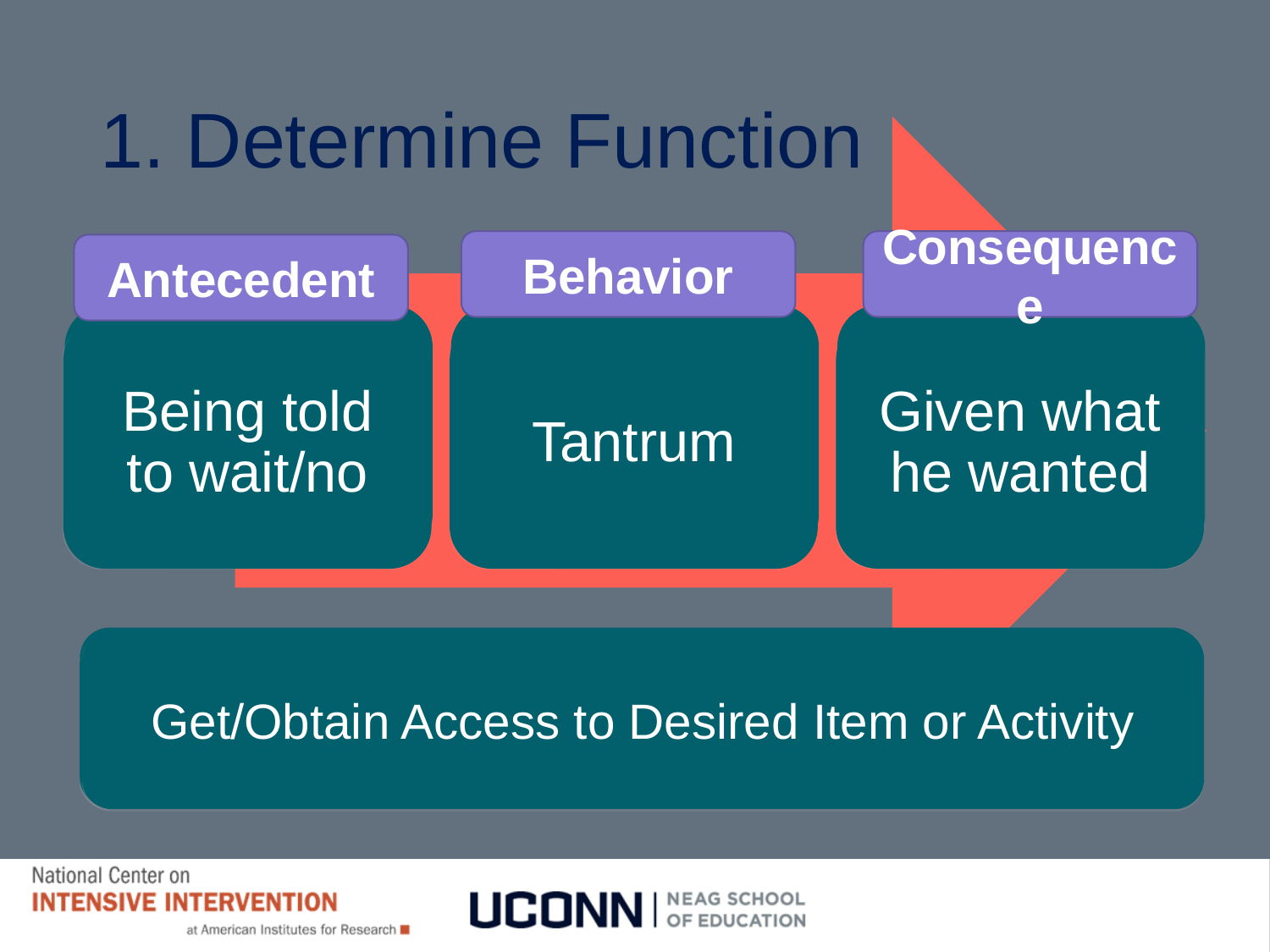

# 1. Determine Function
What typically precedes?
What do the behaviors look like?
What typically follows?
Behavior
Consequence
Antecedent

Being told to wait/no

Tantrum

Given what he wanted
Based on observing these patterns across time, what is the probable function of the behavior?
Get/Obtain Access to Desired Item or Activity